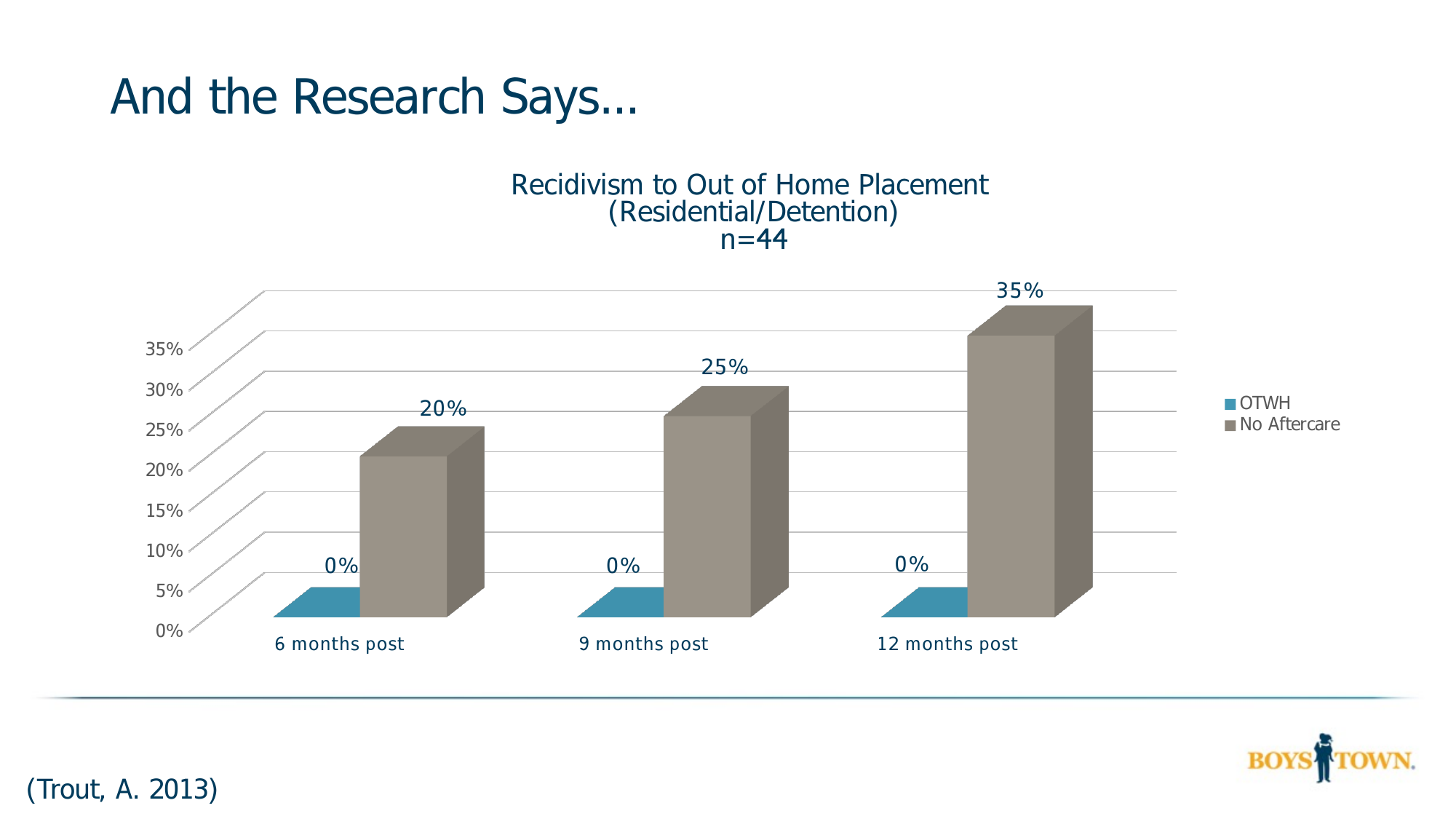

# And the Research Says…

[unsupported chart]

35%
25%
20%
0%
0%
0%
(Trout, A. 2013)